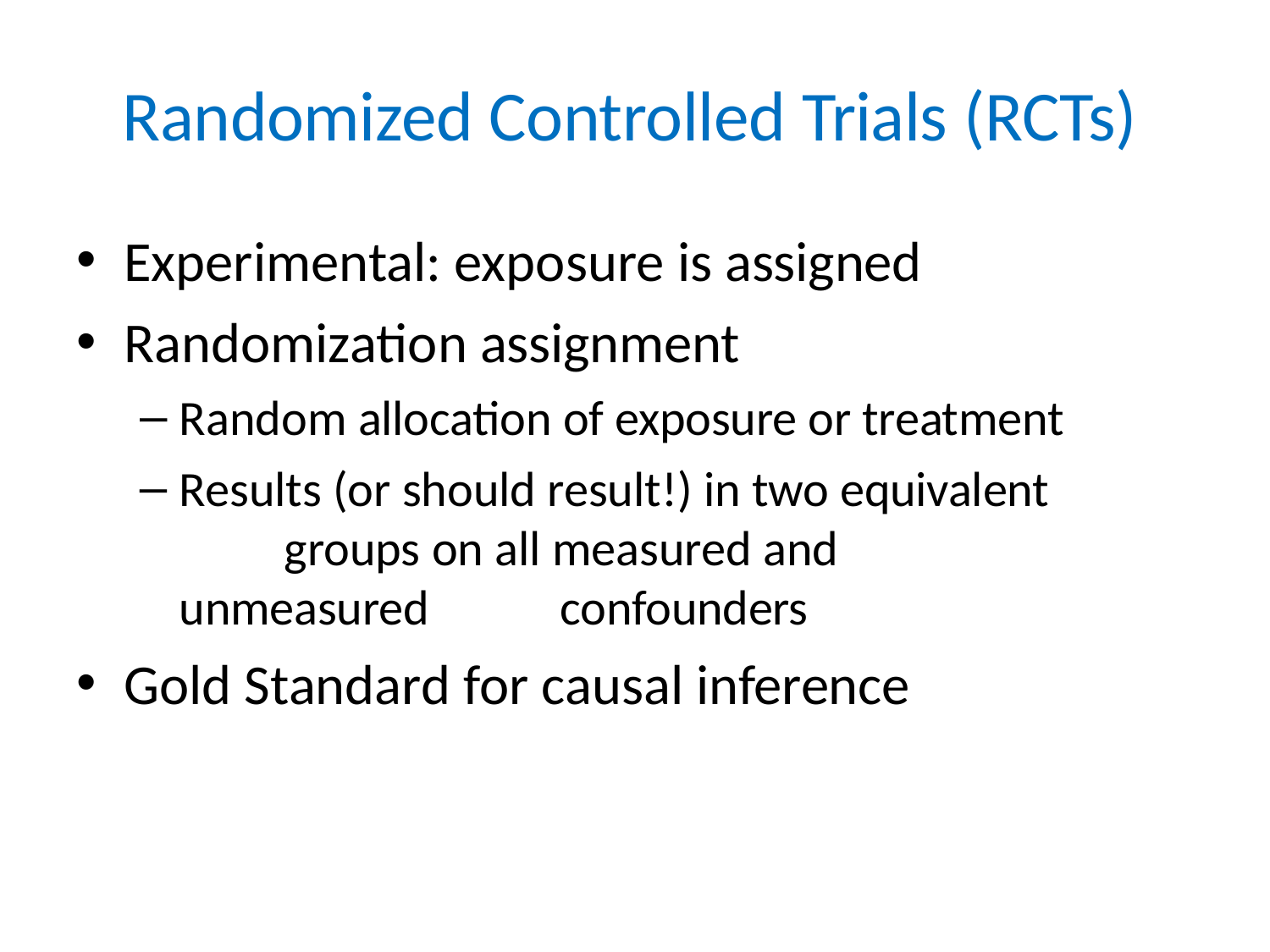

# Randomized Controlled Trials (RCTs)
Experimental: exposure is assigned
Randomization assignment
Random allocation of exposure or treatment
Results (or should result!) in two equivalent 	groups on all measured and unmeasured 	confounders
Gold Standard for causal inference